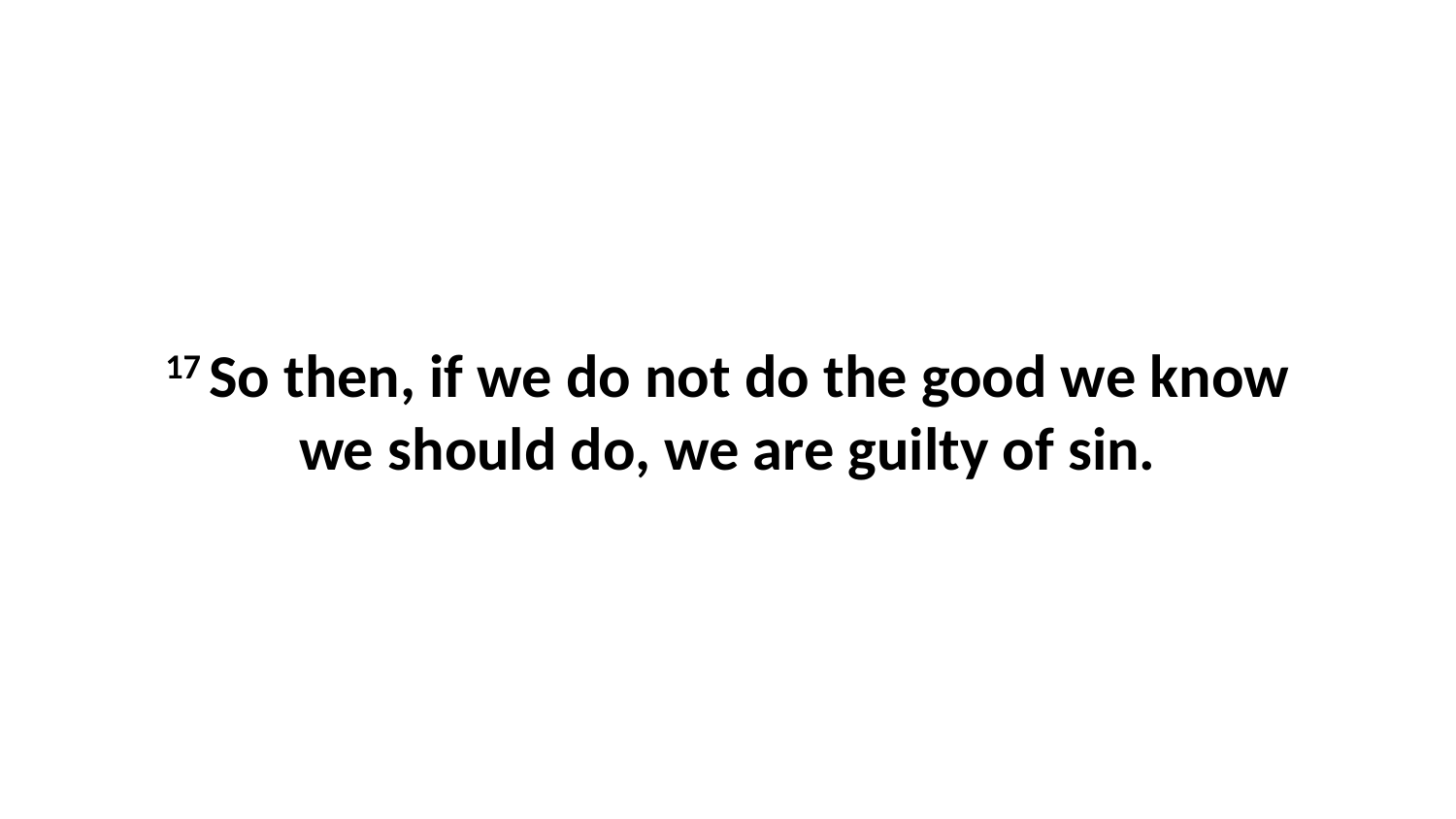

17 So then, if we do not do the good we know we should do, we are guilty of sin.